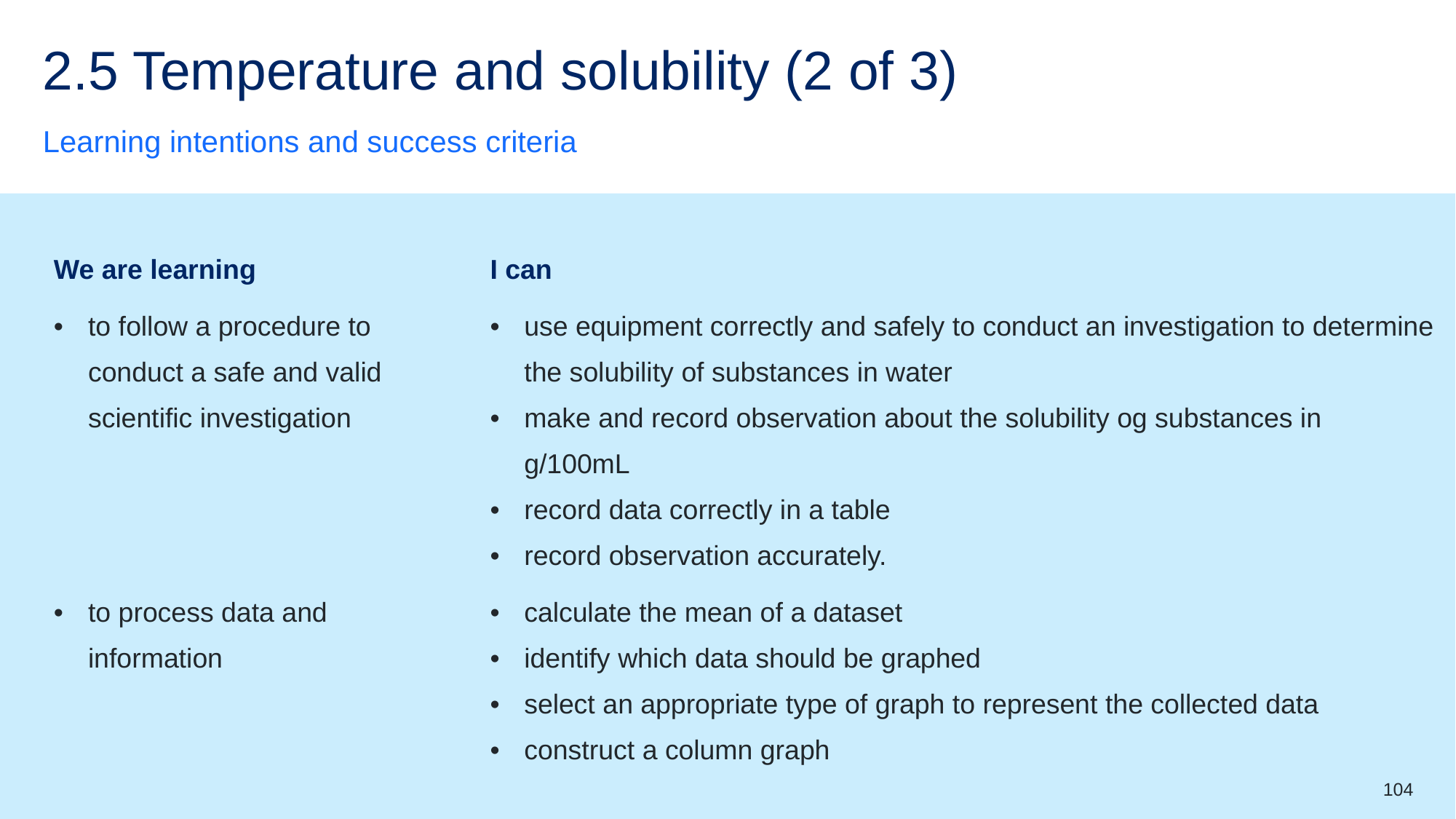

# 2.5 Temperature and solubility (2 of 3)
Learning intentions and success criteria
| We are learning | I can |
| --- | --- |
| to follow a procedure to conduct a safe and valid scientific investigation | use equipment correctly and safely to conduct an investigation to determine the solubility of substances in water make and record observation about the solubility og substances in g/100mL record data correctly in a table record observation accurately. |
| to process data and information | calculate the mean of a dataset identify which data should be graphed select an appropriate type of graph to represent the collected data construct a column graph |
104